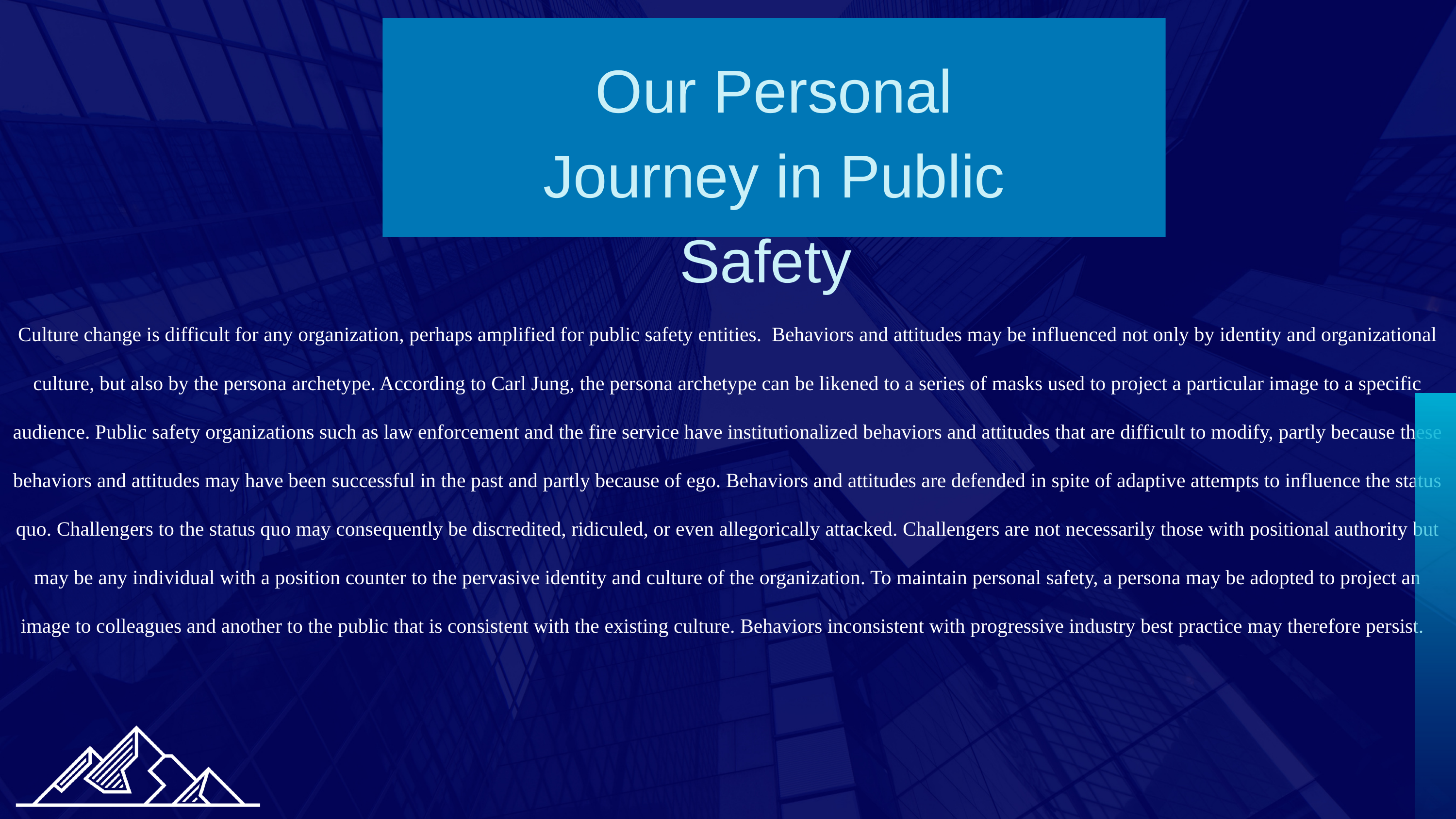

Culture change is difficult for any organization, perhaps amplified for public safety entities.  Behaviors and attitudes may be influenced not only by identity and organizational culture, but also by the persona archetype. According to Carl Jung, the persona archetype can be likened to a series of masks used to project a particular image to a specific audience. Public safety organizations such as law enforcement and the fire service have institutionalized behaviors and attitudes that are difficult to modify, partly because these behaviors and attitudes may have been successful in the past and partly because of ego. Behaviors and attitudes are defended in spite of adaptive attempts to influence the status quo. Challengers to the status quo may consequently be discredited, ridiculed, or even allegorically attacked. Challengers are not necessarily those with positional authority but may be any individual with a position counter to the pervasive identity and culture of the organization. To maintain personal safety, a persona may be adopted to project an image to colleagues and another to the public that is consistent with the existing culture. Behaviors inconsistent with progressive industry best practice may therefore persist.

Our Personal Journey in Public Safety